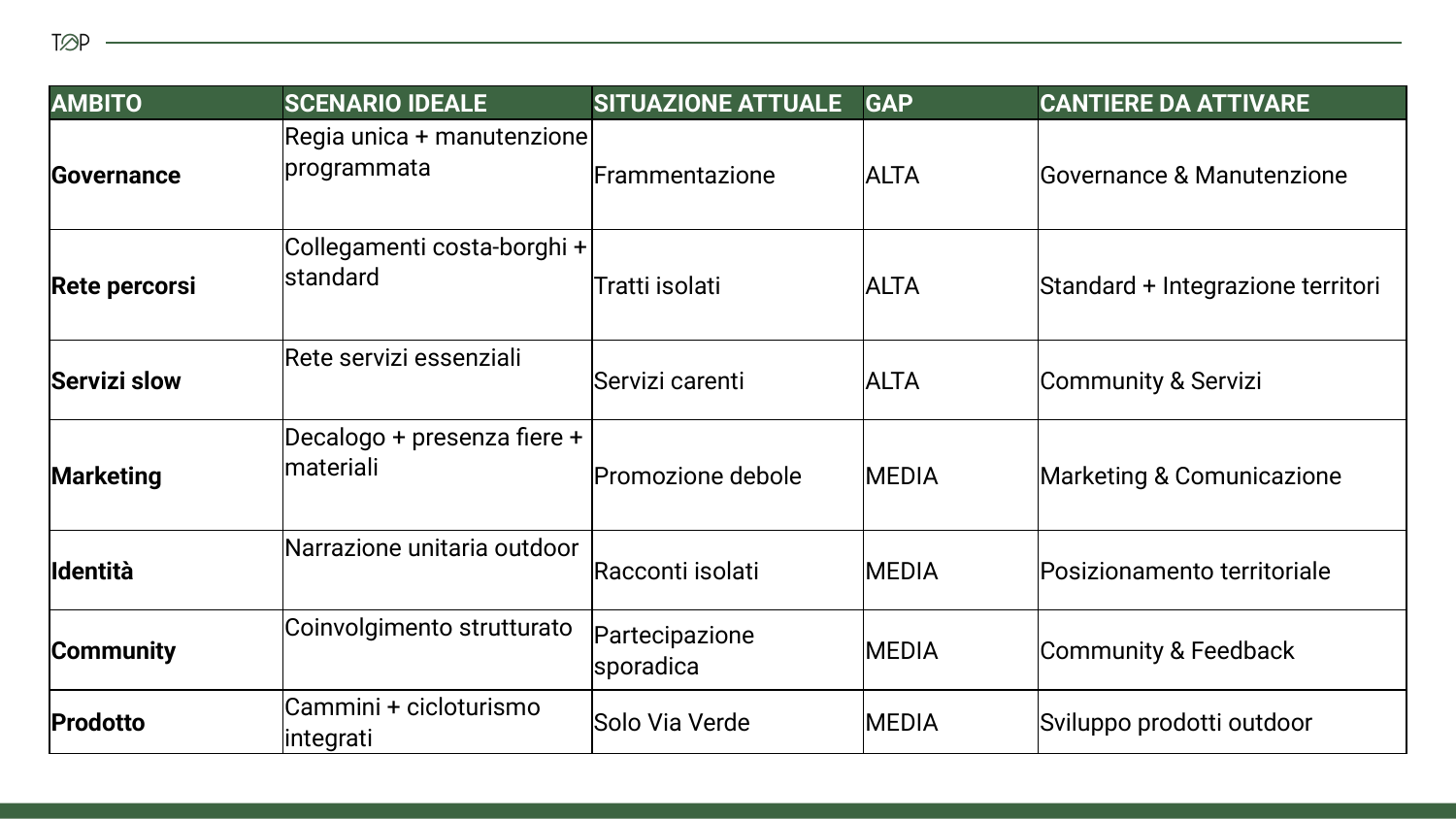

| AMBITO | SCENARIO IDEALE | SITUAZIONE ATTUALE | GAP | CANTIERE DA ATTIVARE |
| --- | --- | --- | --- | --- |
| Governance | Regia unica + manutenzione programmata | Frammentazione | ALTA | Governance & Manutenzione |
| Rete percorsi | Collegamenti costa-borghi + standard | Tratti isolati | ALTA | Standard + Integrazione territori |
| Servizi slow | Rete servizi essenziali | Servizi carenti | ALTA | Community & Servizi |
| Marketing | Decalogo + presenza fiere + materiali | Promozione debole | MEDIA | Marketing & Comunicazione |
| Identità | Narrazione unitaria outdoor | Racconti isolati | MEDIA | Posizionamento territoriale |
| Community | Coinvolgimento strutturato | Partecipazione sporadica | MEDIA | Community & Feedback |
| Prodotto | Cammini + cicloturismo integrati | Solo Via Verde | MEDIA | Sviluppo prodotti outdoor |